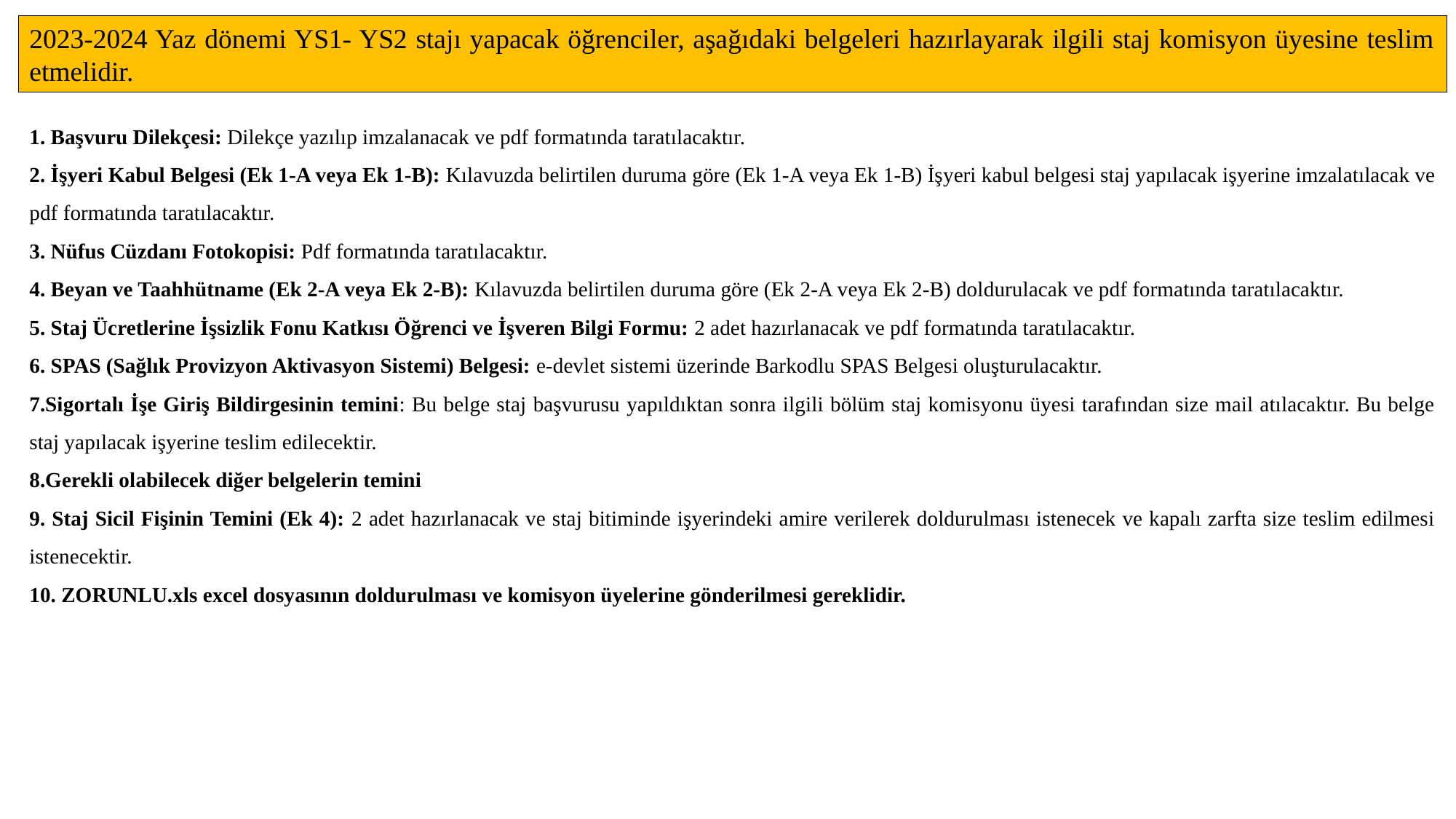

2023-2024 Yaz dönemi YS1- YS2 stajı yapacak öğrenciler, aşağıdaki belgeleri hazırlayarak ilgili staj komisyon üyesine teslim etmelidir.
1. Başvuru Dilekçesi: Dilekçe yazılıp imzalanacak ve pdf formatında taratılacaktır.
2. İşyeri Kabul Belgesi (Ek 1-A veya Ek 1-B): Kılavuzda belirtilen duruma göre (Ek 1-A veya Ek 1-B) İşyeri kabul belgesi staj yapılacak işyerine imzalatılacak ve pdf formatında taratılacaktır.
3. Nüfus Cüzdanı Fotokopisi: Pdf formatında taratılacaktır.
4. Beyan ve Taahhütname (Ek 2-A veya Ek 2-B): Kılavuzda belirtilen duruma göre (Ek 2-A veya Ek 2-B) doldurulacak ve pdf formatında taratılacaktır.
5. Staj Ücretlerine İşsizlik Fonu Katkısı Öğrenci ve İşveren Bilgi Formu: 2 adet hazırlanacak ve pdf formatında taratılacaktır.
6. SPAS (Sağlık Provizyon Aktivasyon Sistemi) Belgesi: e-devlet sistemi üzerinde Barkodlu SPAS Belgesi oluşturulacaktır.
7.Sigortalı İşe Giriş Bildirgesinin temini: Bu belge staj başvurusu yapıldıktan sonra ilgili bölüm staj komisyonu üyesi tarafından size mail atılacaktır. Bu belge staj yapılacak işyerine teslim edilecektir.
8.Gerekli olabilecek diğer belgelerin temini
9. Staj Sicil Fişinin Temini (Ek 4): 2 adet hazırlanacak ve staj bitiminde işyerindeki amire verilerek doldurulması istenecek ve kapalı zarfta size teslim edilmesi istenecektir.
10. ZORUNLU.xls excel dosyasının doldurulması ve komisyon üyelerine gönderilmesi gereklidir.